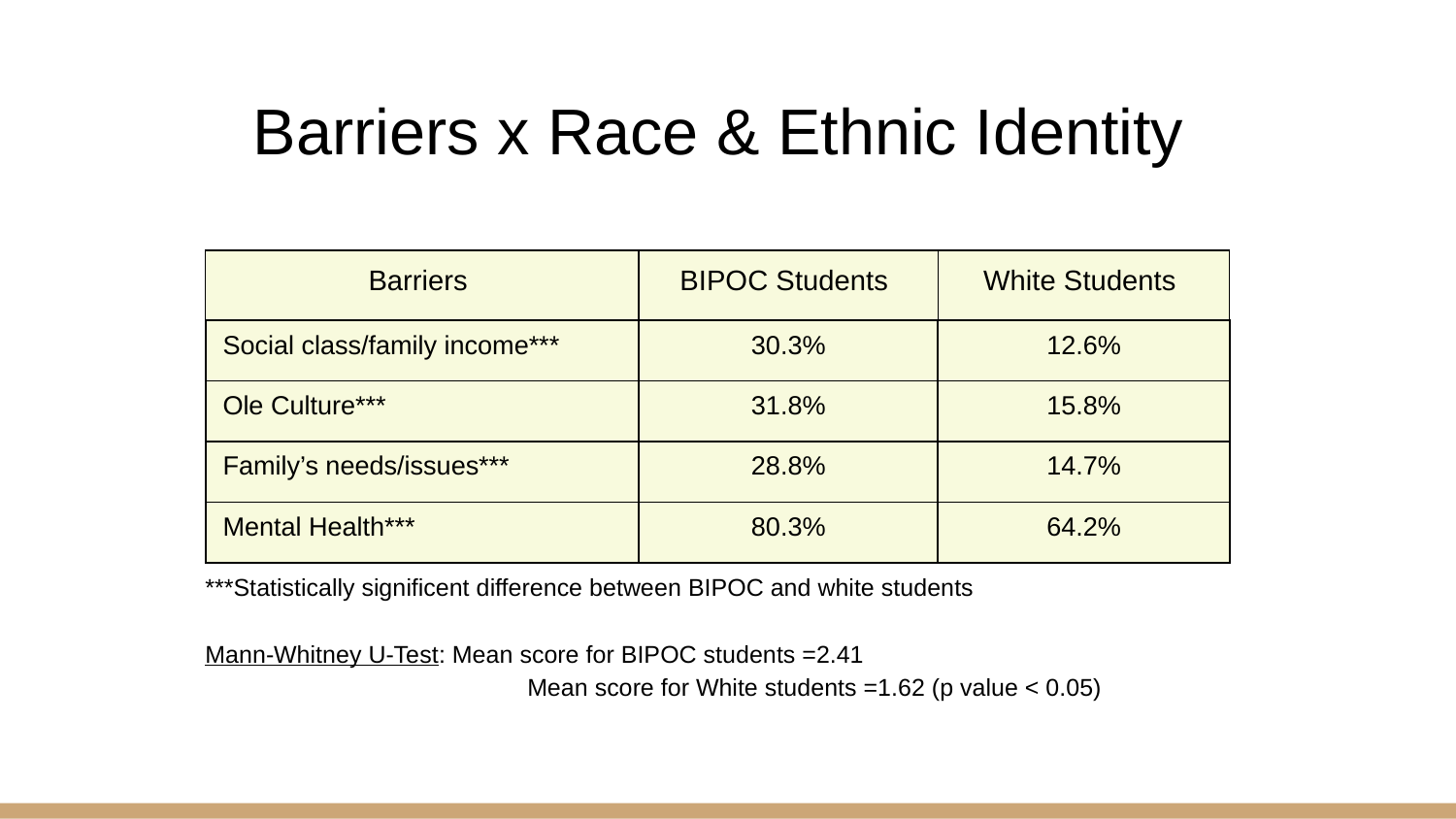

# Barriers x Race & Ethnic Identity

***Statistically significent difference between BIPOC and white students

Mann-Whitney U-Test: Mean score for BIPOC students =2.41
	                          Mean score for White students =1.62 (p value < 0.05)

| Barriers | BIPOC Students | White Students |
| --- | --- | --- |
| Social class/family income\*\*\* | 30.3% | 12.6% |
| Ole Culture\*\*\* | 31.8% | 15.8% |
| Family’s needs/issues\*\*\* | 28.8% | 14.7% |
| Mental Health\*\*\* | 80.3% | 64.2% |